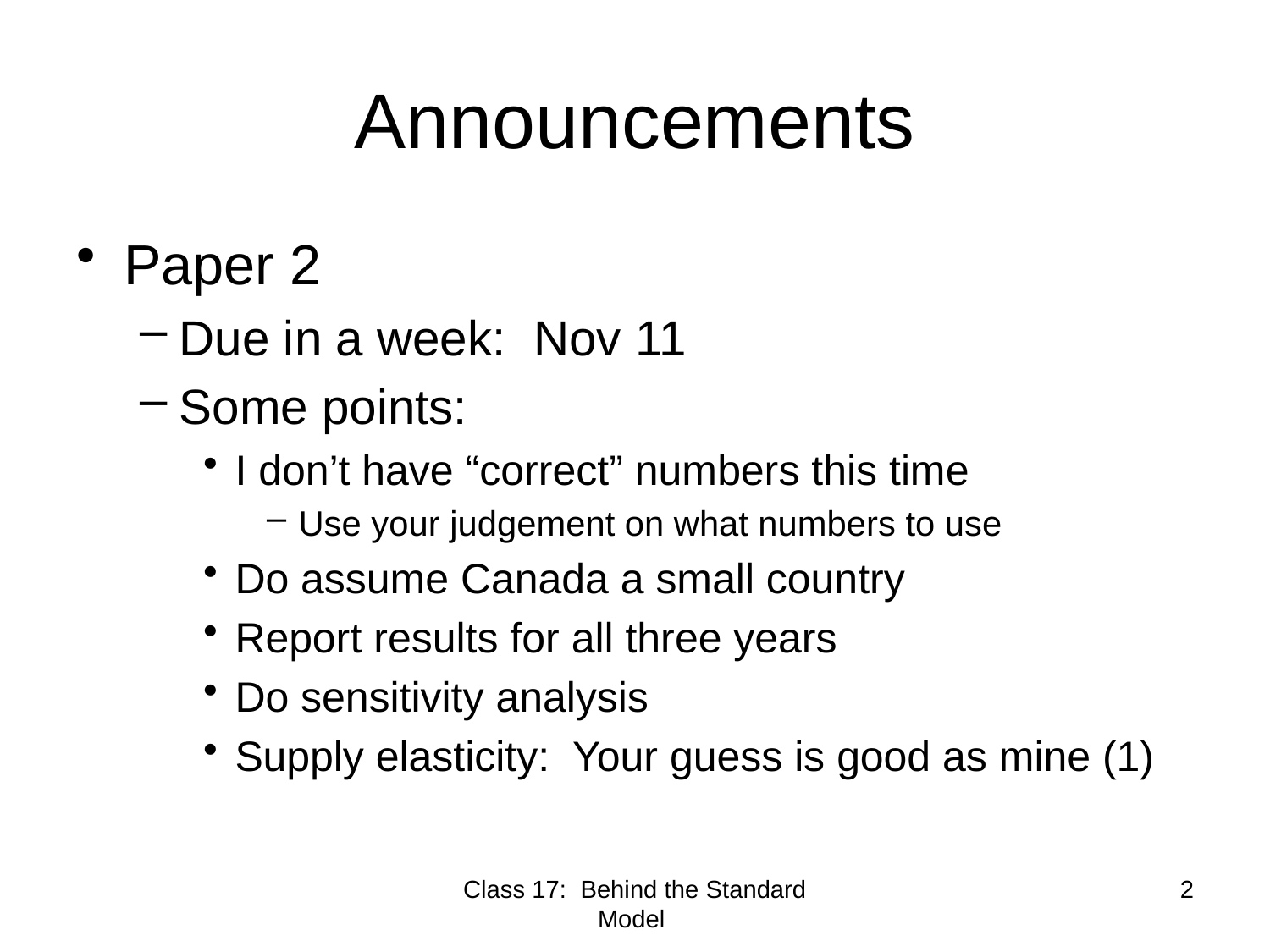

# Announcements
Paper 2
Due in a week:  Nov 11
Some points:
I don’t have “correct” numbers this time
Use your judgement on what numbers to use
Do assume Canada a small country
Report results for all three years
Do sensitivity analysis
Supply elasticity:  Your guess is good as mine (1)

Class 17:  Behind the Standard Model
2